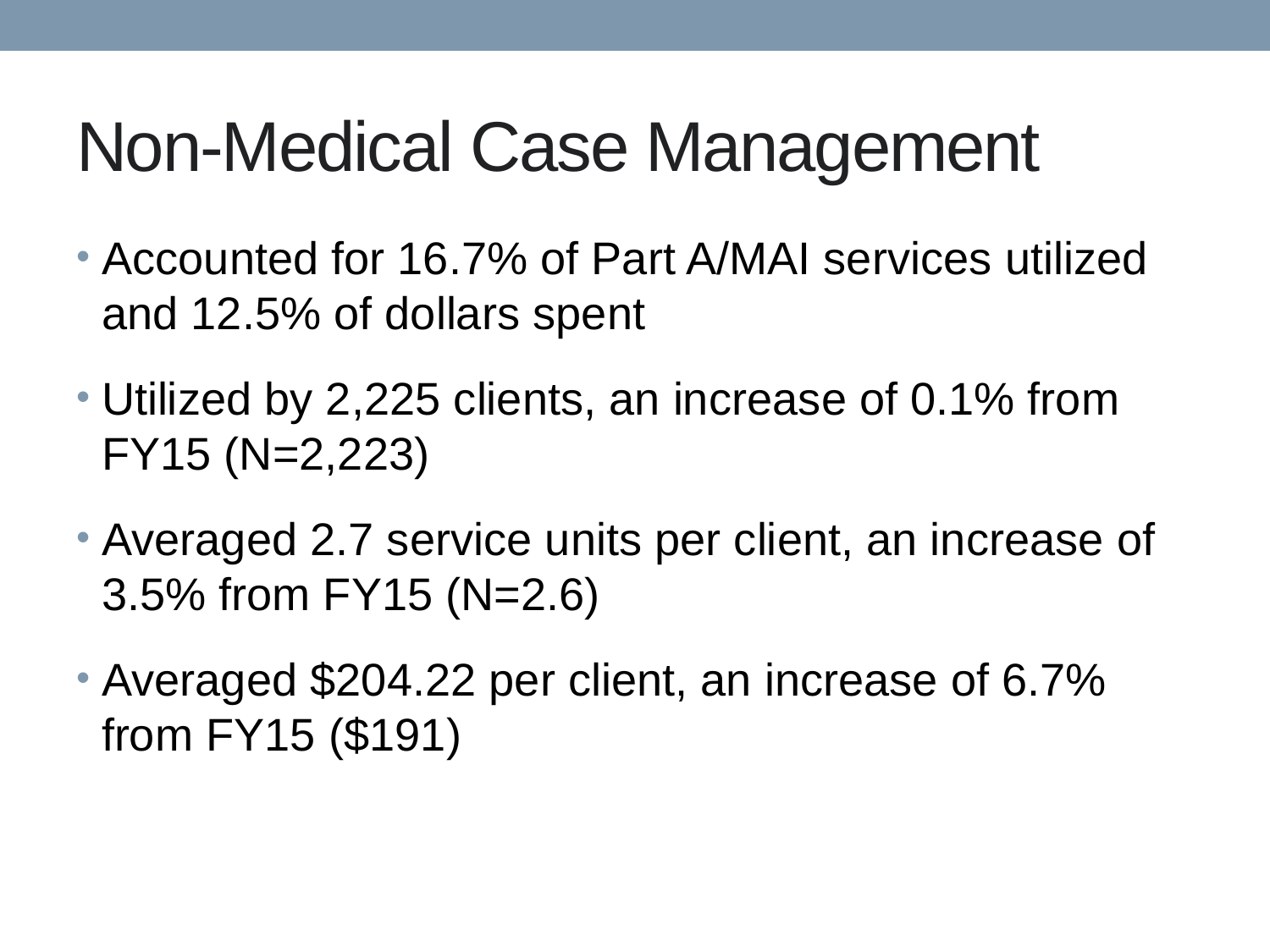

# Non-Medical Case Management
Accounted for 16.7% of Part A/MAI services utilized and 12.5% of dollars spent
Utilized by 2,225 clients, an increase of 0.1% from FY15 (N=2,223)
Averaged 2.7 service units per client, an increase of 3.5% from FY15 (N=2.6)
Averaged $204.22 per client, an increase of 6.7% from FY15 ($191)